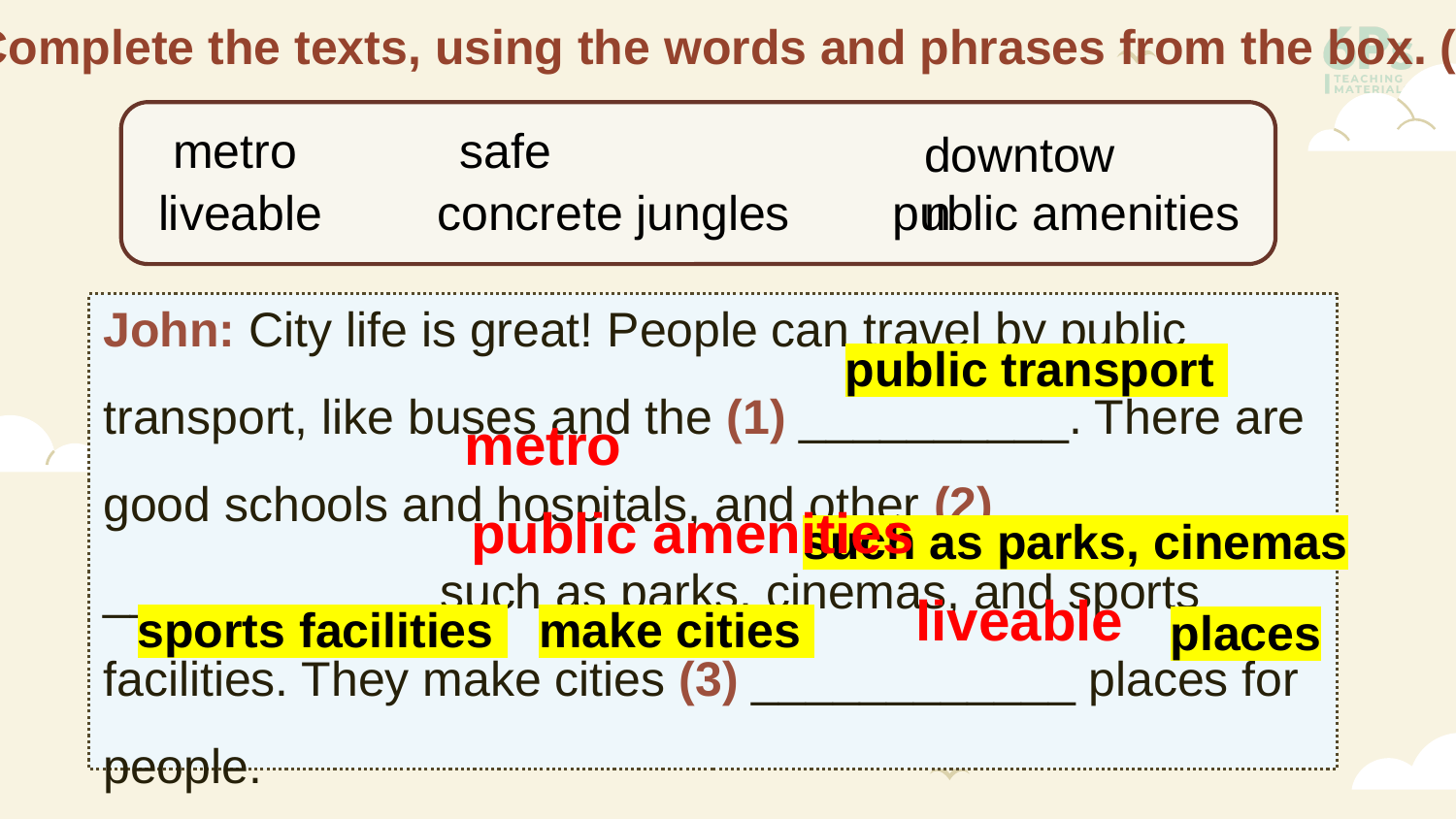

Ex 3. Complete the texts, using the words and phrases from the box. (p.20)

safe
metro
downtown
concrete jungles
public amenities
liveable
John: City life is great! People can travel by public transport, like buses and the (1) __________. There are good schools and hospitals, and other (2) ____________ such as parks, cinemas, and sports facilities. They make cities (3) ____________ places for people.
public transport
metro
public amenities
such as parks, cinemas
liveable
sports facilities
make cities
places